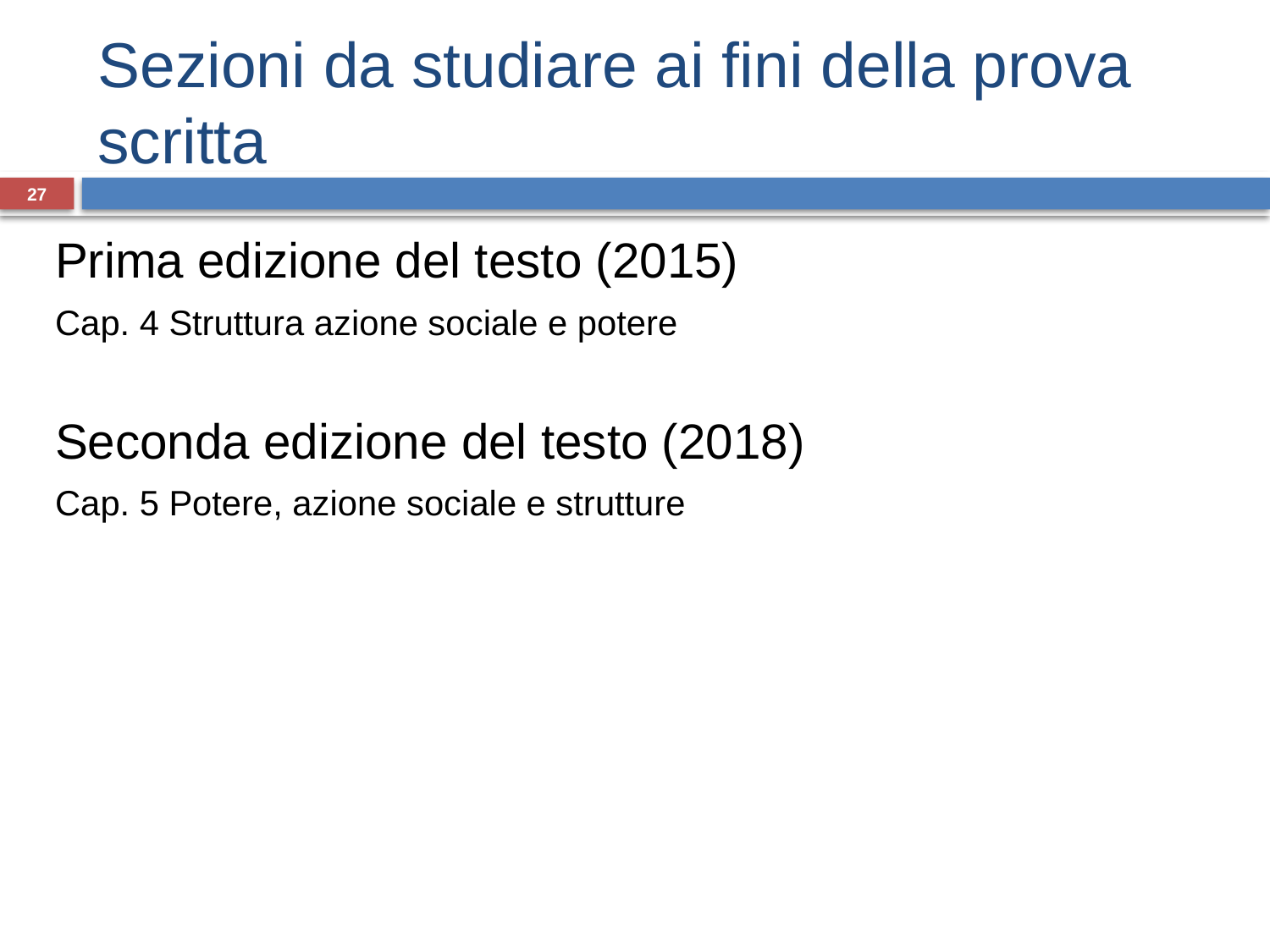

# Sezioni da studiare ai fini della prova scritta
27
Prima edizione del testo (2015)
Cap. 4 Struttura azione sociale e potere

Seconda edizione del testo (2018)
Cap. 5 Potere, azione sociale e strutture